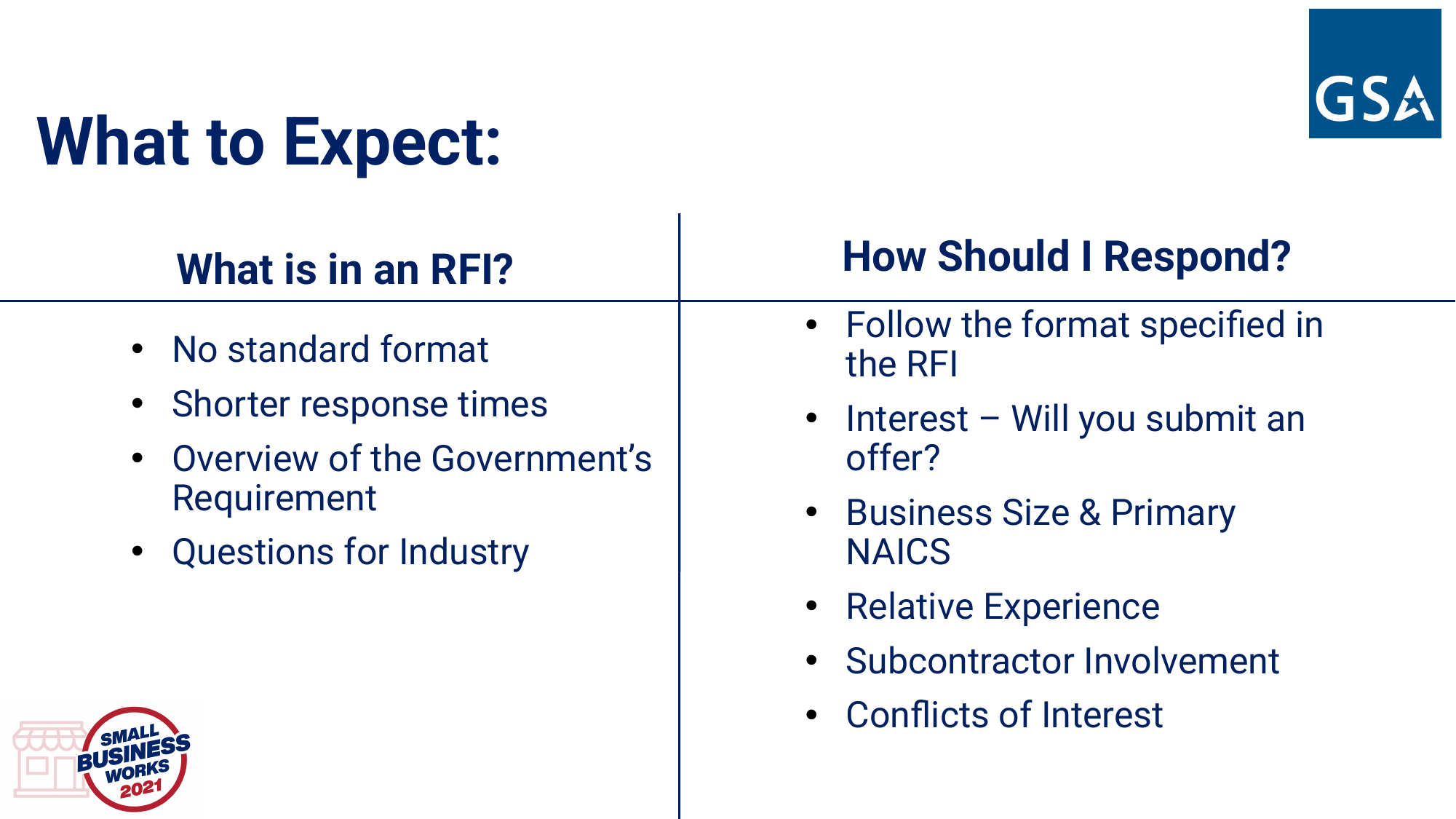

What to Expect:
How Should I Respond?
What is in an RFI?
Follow the format specified in the RFI
Interest – Will you submit an offer?
Business Size & Primary NAICS
Relative Experience
Subcontractor Involvement
Conflicts of Interest
No standard format
Shorter response times
Overview of the Government’s Requirement
Questions for Industry